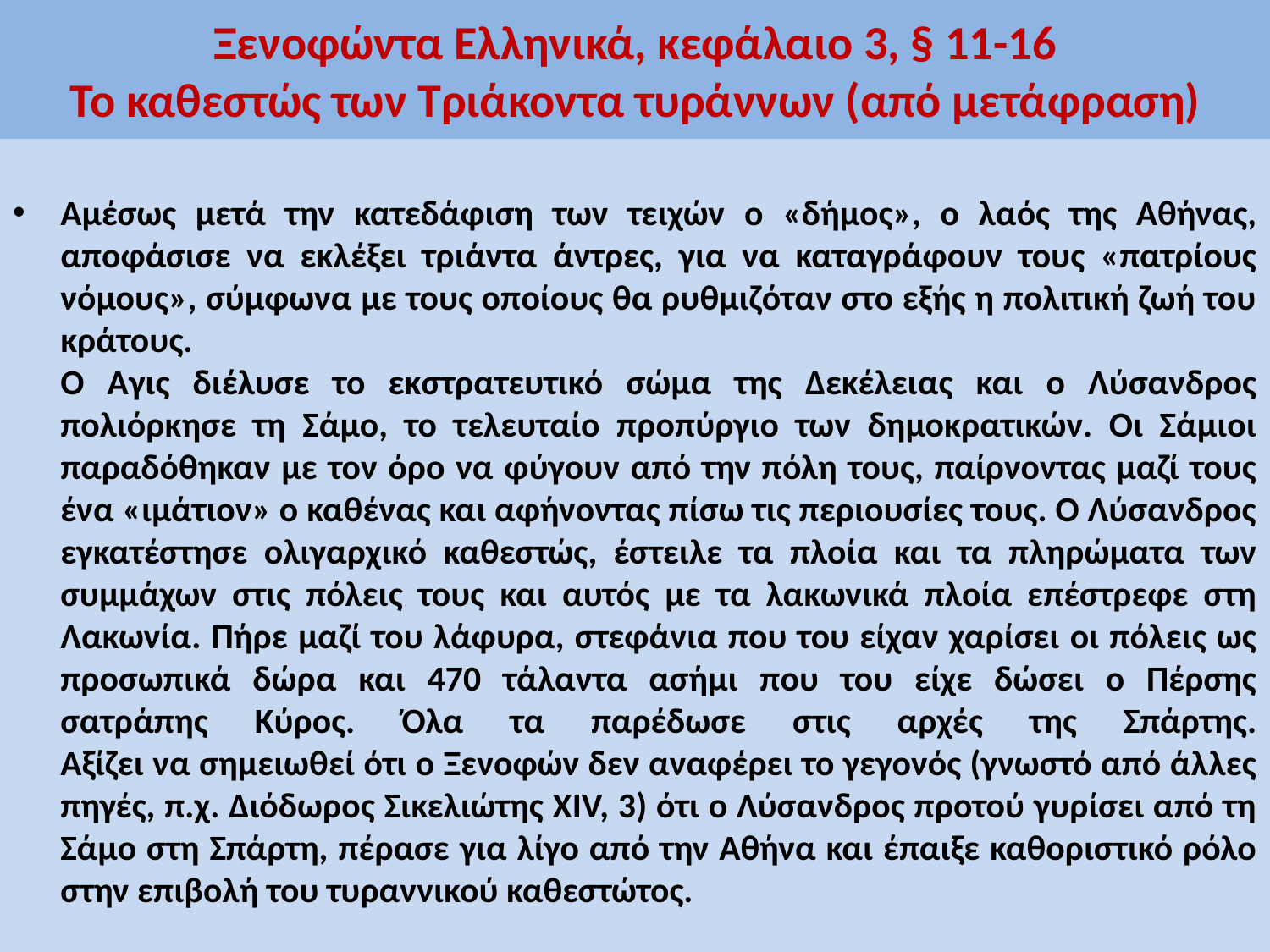

# Ξενοφώντα Ελληνικά, κεφάλαιο 3, § 11-16 Το καθεστώς των Τριάκοντα τυράννων (από μετάφραση)

Αμέσως μετά την κατεδάφιση των τειχών ο «δήμος», ο λαός της Αθήνας, αποφάσισε να εκλέξει τριάντα άντρες, για να καταγράφουν τους «πατρίους νόμους», σύμφωνα με τους οποίους θα ρυθμιζόταν στο εξής η πολιτική ζωή του κράτους.
Ο Άγις διέλυσε το εκστρατευτικό σώμα της Δεκέλειας και ο Λύσανδρος πολιόρκησε τη Σάμο, το τελευταίο προπύργιο των δημοκρατικών. Οι Σάμιοι παραδόθηκαν με τον όρο να φύγουν από την πόλη τους, παίρνοντας μαζί τους ένα «ιμάτιον» ο καθένας και αφήνοντας πίσω τις περιουσίες τους. Ο Λύσανδρος εγκατέστησε ολιγαρχικό καθεστώς, έστειλε τα πλοία και τα πληρώματα των συμμάχων στις πόλεις τους και αυτός με τα λακωνικά πλοία επέστρεφε στη Λακωνία. Πήρε μαζί του λάφυρα, στεφάνια που του είχαν χαρίσει οι πόλεις ως προσωπικά δώρα και 470 τάλαντα ασήμι που του είχε δώσει ο Πέρσης σατράπης Κύρος. Όλα τα παρέδωσε στις αρχές της Σπάρτης.
Αξίζει να σημειωθεί ότι ο Ξενοφών δεν αναφέρει το γεγονός (γνωστό από άλλες πηγές, π.χ. Διόδωρος Σικελιώτης XIV, 3) ότι ο Λύσανδρος προτού γυρίσει από τη Σάμο στη Σπάρτη, πέρασε για λίγο από την Αθήνα και έπαιξε καθοριστικό ρόλο στην επιβολή του τυραννικού καθεστώτος.